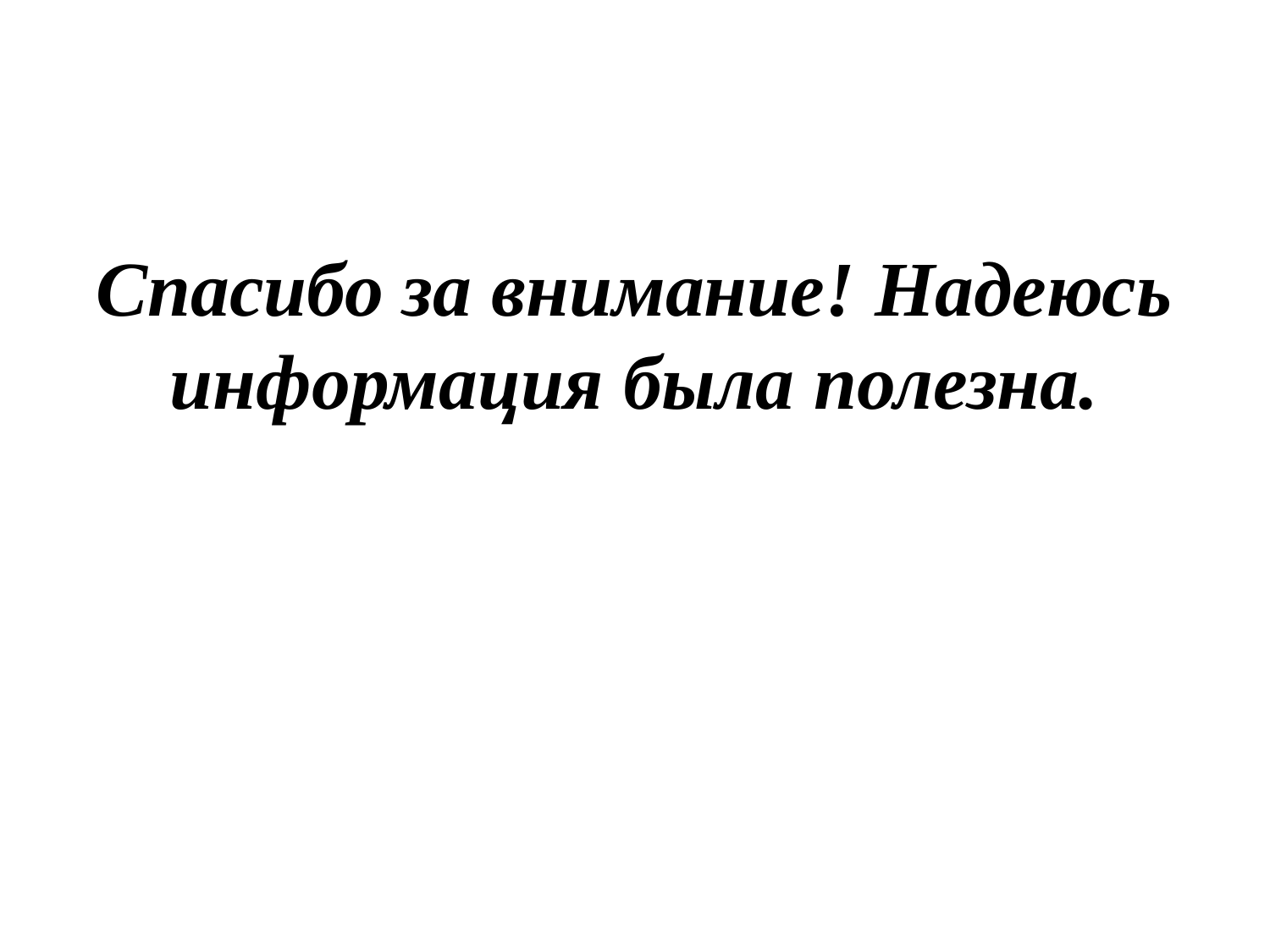

# Спасибо за внимание! Надеюсь информация была полезна.